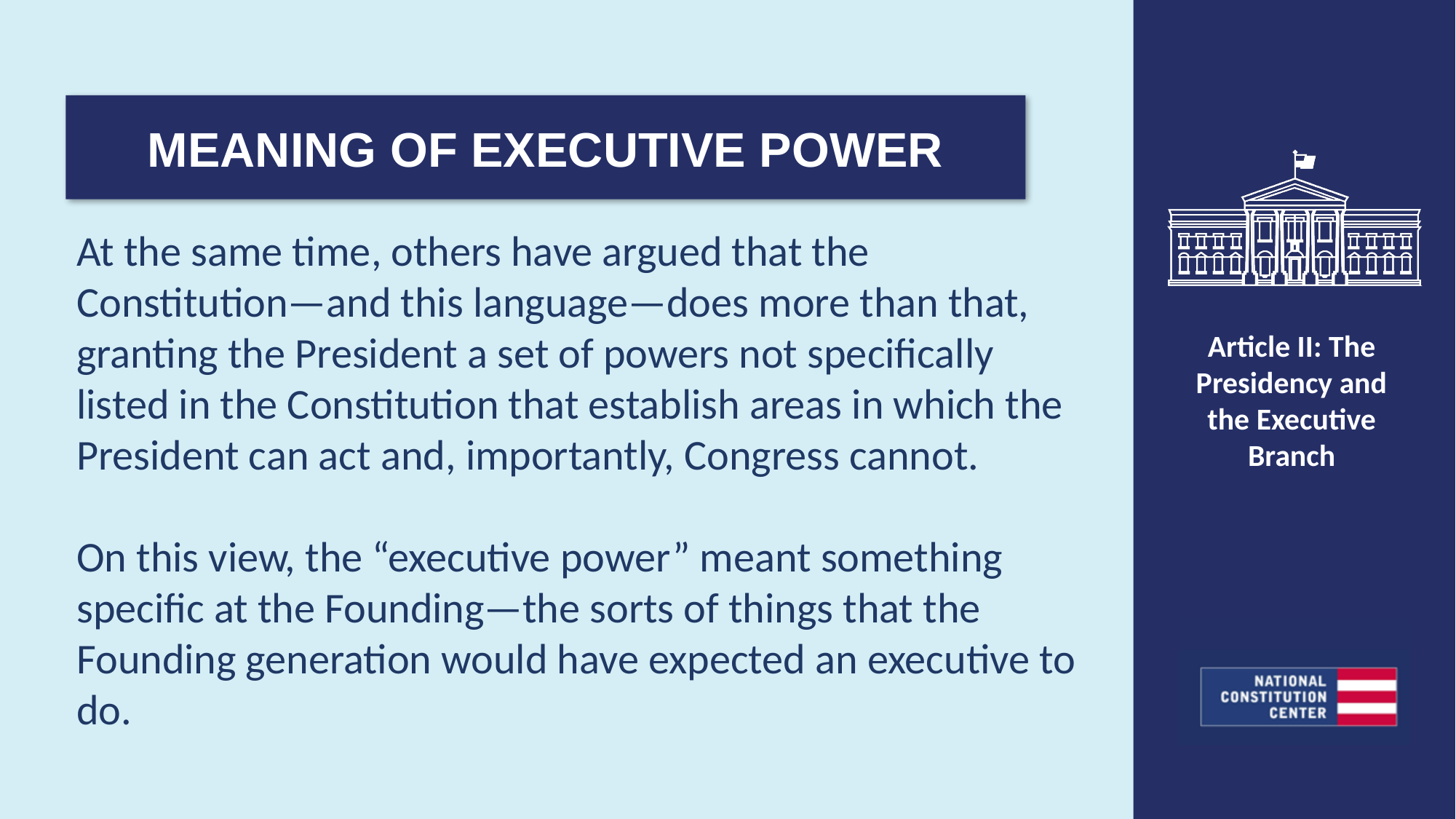

MEANING OF EXECUTIVE POWER
At the same time, others have argued that the Constitution—and this language—does more than that, granting the President a set of powers not specifically listed in the Constitution that establish areas in which the President can act and, importantly, Congress cannot.

On this view, the “executive power” meant something specific at the Founding—the sorts of things that the Founding generation would have expected an executive to do.